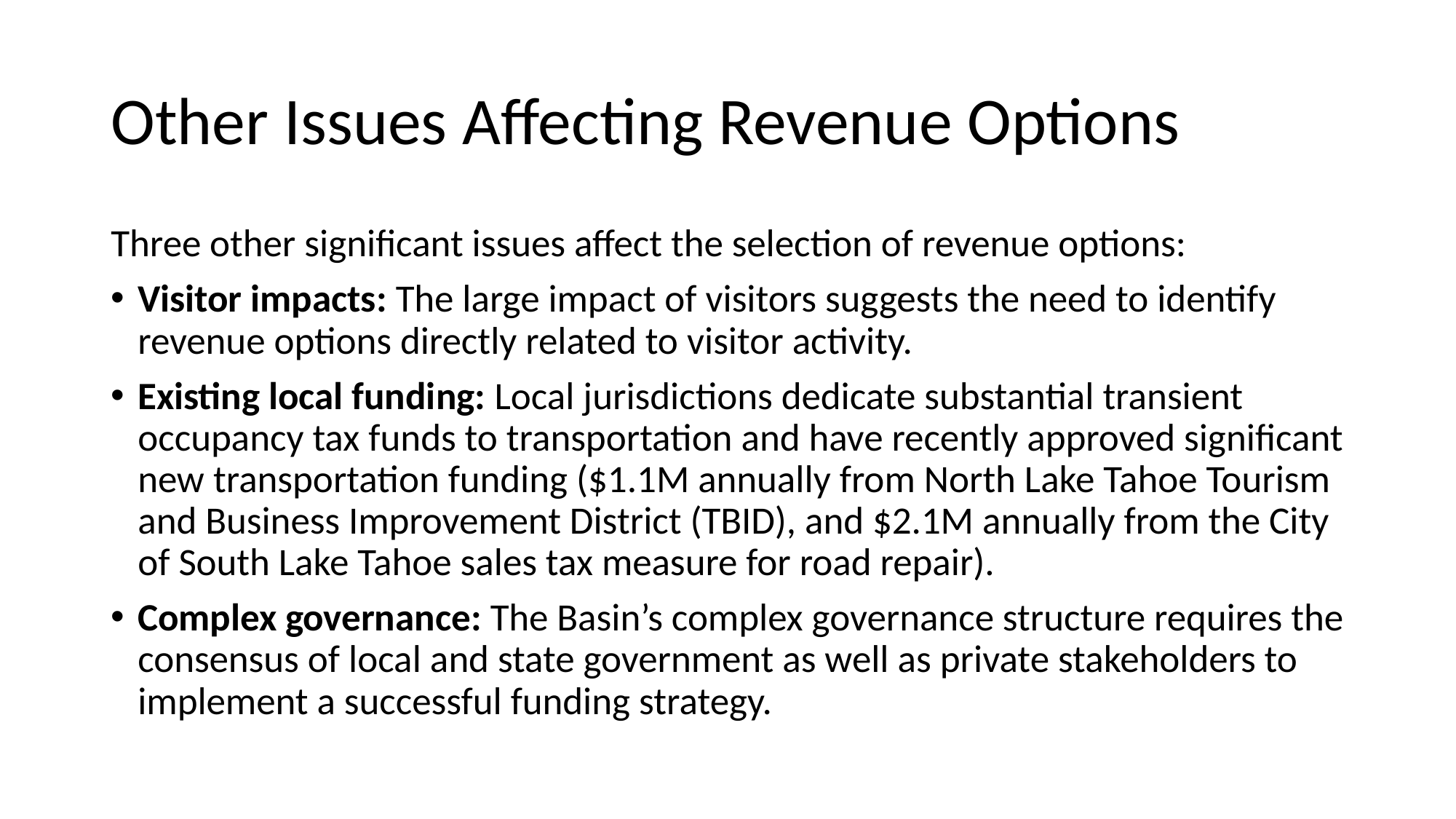

# Other Issues Affecting Revenue Options
Three other significant issues affect the selection of revenue options:
Visitor impacts: The large impact of visitors suggests the need to identify revenue options directly related to visitor activity.
Existing local funding: Local jurisdictions dedicate substantial transient occupancy tax funds to transportation and have recently approved significant new transportation funding ($1.1M annually from North Lake Tahoe Tourism and Business Improvement District (TBID), and $2.1M annually from the City of South Lake Tahoe sales tax measure for road repair).
Complex governance: The Basin’s complex governance structure requires the consensus of local and state government as well as private stakeholders to implement a successful funding strategy.